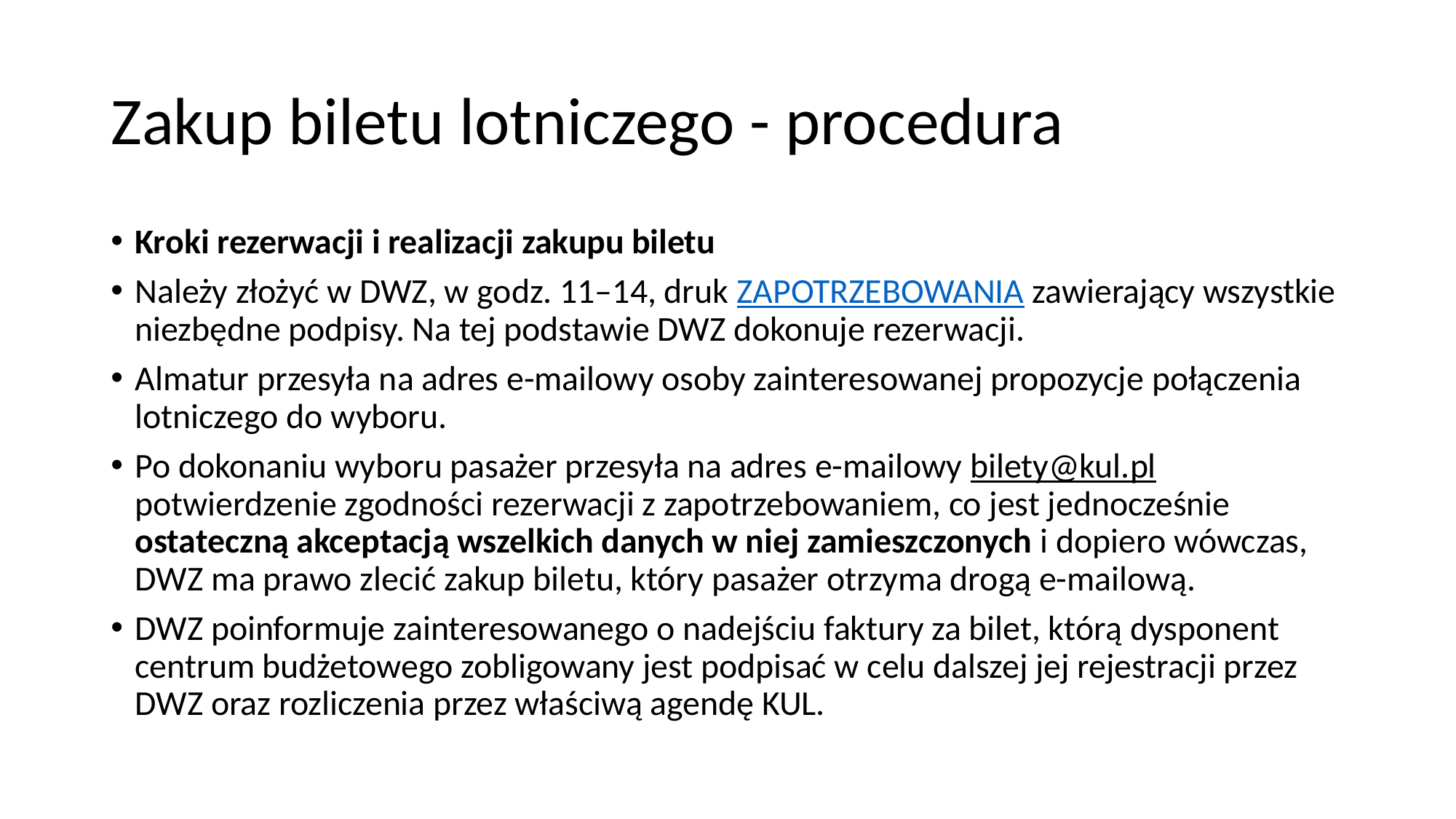

# Zakup biletu lotniczego - procedura
Kroki rezerwacji i realizacji zakupu biletu
Należy złożyć w DWZ, w godz. 11–14, druk ZAPOTRZEBOWANIA zawierający wszystkie niezbędne podpisy. Na tej podstawie DWZ dokonuje rezerwacji.
Almatur przesyła na adres e-mailowy osoby zainteresowanej propozycje połączenia lotniczego do wyboru.
Po dokonaniu wyboru pasażer przesyła na adres e-mailowy bilety@kul.pl potwierdzenie zgodności rezerwacji z zapotrzebowaniem, co jest jednocześnie ostateczną akceptacją wszelkich danych w niej zamieszczonych i dopiero wówczas, DWZ ma prawo zlecić zakup biletu, który pasażer otrzyma drogą e-mailową.
DWZ poinformuje zainteresowanego o nadejściu faktury za bilet, którą dysponent centrum budżetowego zobligowany jest podpisać w celu dalszej jej rejestracji przez DWZ oraz rozliczenia przez właściwą agendę KUL.